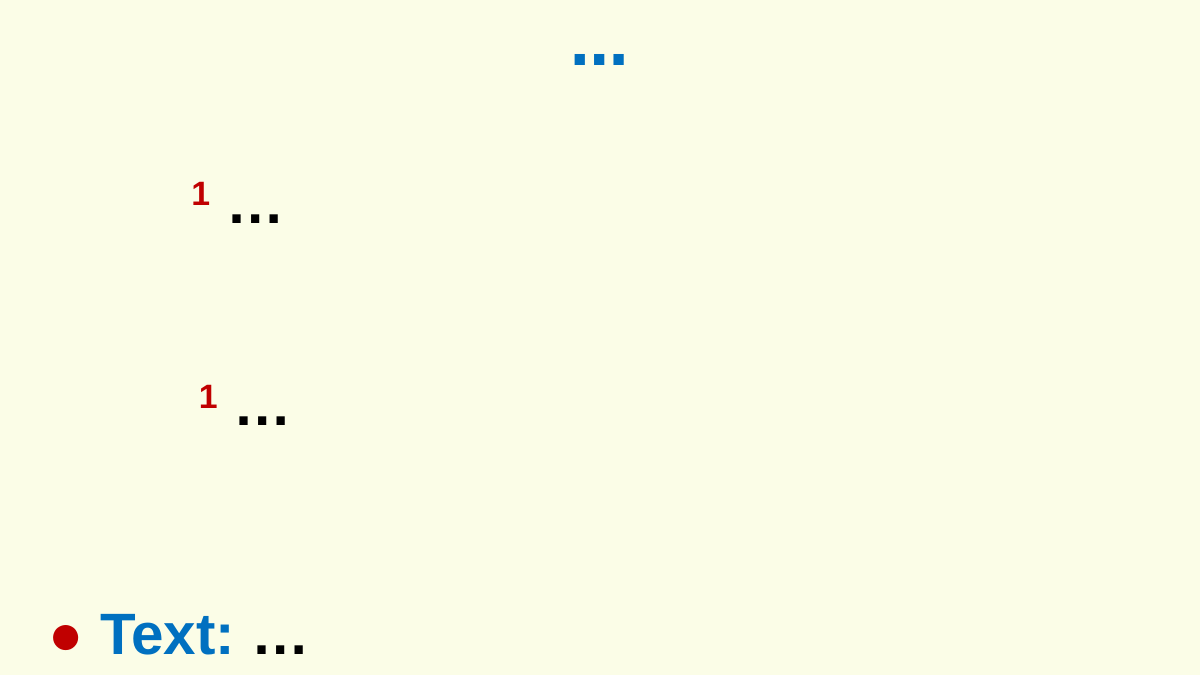

…
	1 …
	1 …
● Text: …